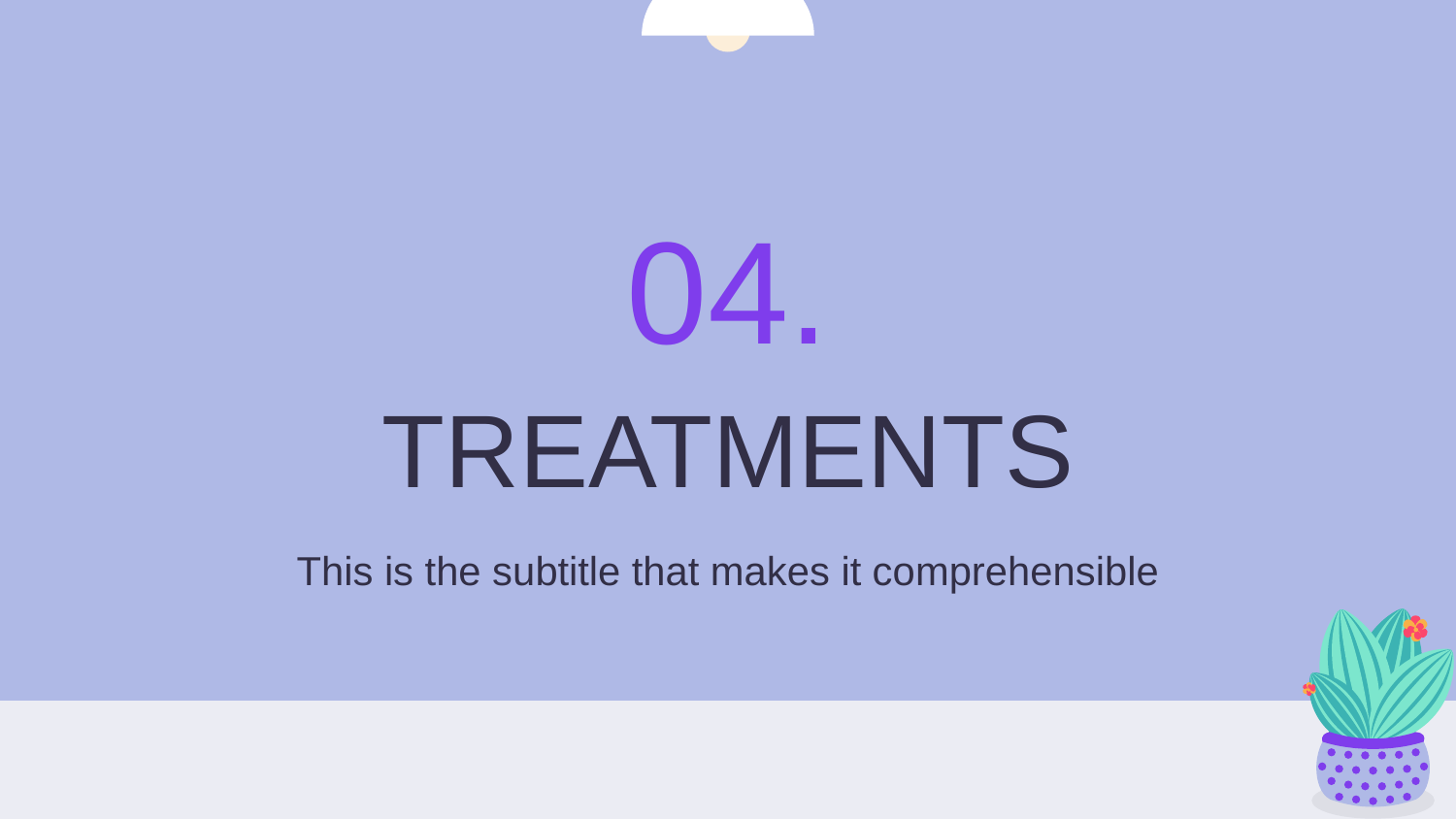

04.
# TREATMENTS
This is the subtitle that makes it comprehensible